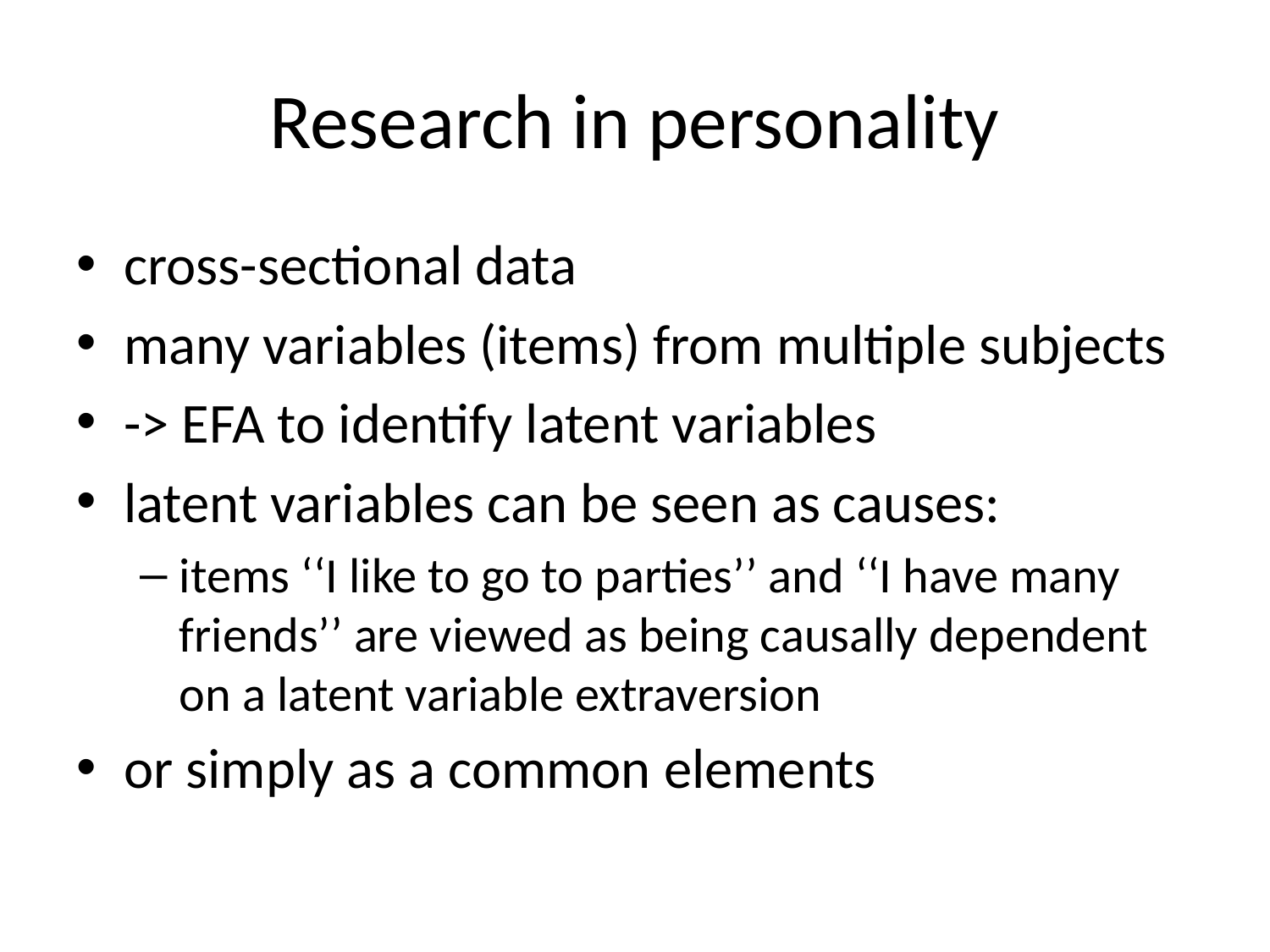

# Research in personality
cross-sectional data
many variables (items) from multiple subjects
-> EFA to identify latent variables
latent variables can be seen as causes:
items ‘‘I like to go to parties’’ and ‘‘I have many friends’’ are viewed as being causally dependent on a latent variable extraversion
or simply as a common elements